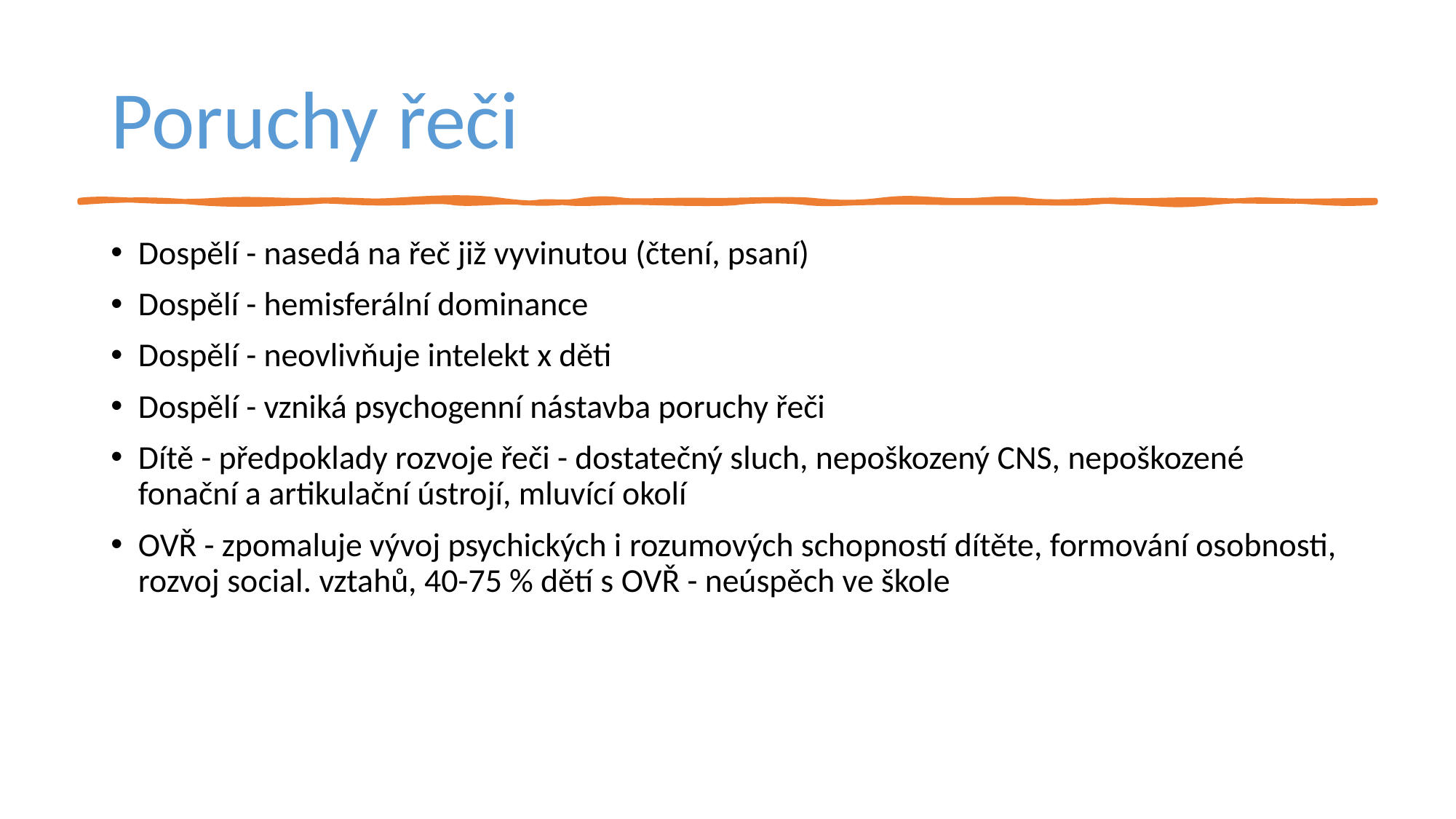

# Poruchy řeči

Dospělí - nasedá na řeč již vyvinutou (čtení, psaní)
Dospělí - hemisferální dominance
Dospělí - neovlivňuje intelekt x děti
Dospělí - vzniká psychogenní nástavba poruchy řeči
Dítě - předpoklady rozvoje řeči - dostatečný sluch, nepoškozený CNS, nepoškozené fonační a artikulační ústrojí, mluvící okolí
OVŘ - zpomaluje vývoj psychických i rozumových schopností dítěte, formování osobnosti, rozvoj social. vztahů, 40-75 % dětí s OVŘ - neúspěch ve škole